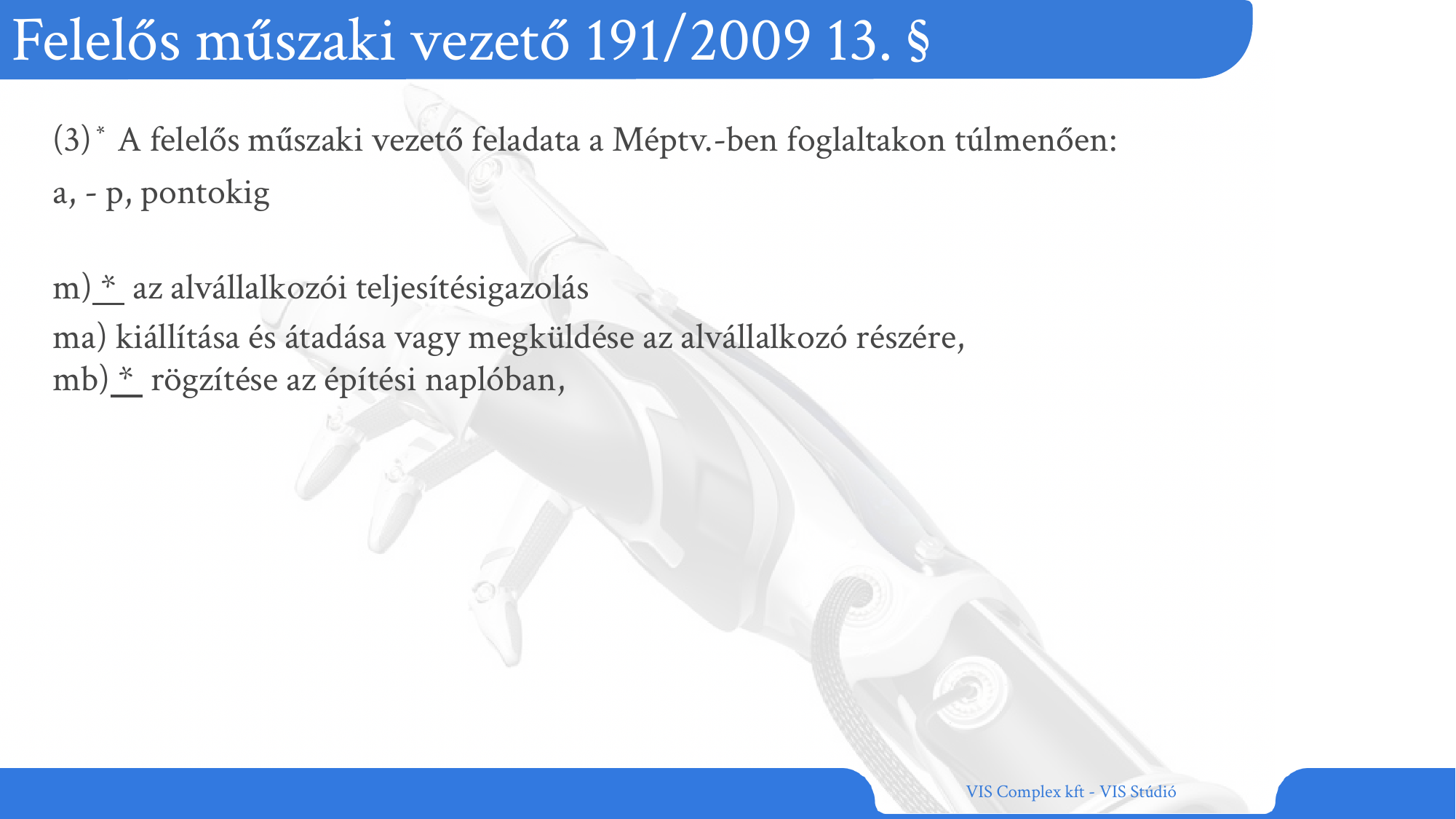

# Felelős műszaki vezető 191/2009 13. §
(3) *  A felelős műszaki vezető feladata a Méptv.-ben foglaltakon túlmenően:
a, - p, pontokig

m) *  az alvállalkozói teljesítésigazolás
ma) kiállítása és átadása vagy megküldése az alvállalkozó részére,
mb) *  rögzítése az építési naplóban,

VIS Complex kft - VIS Stúdió